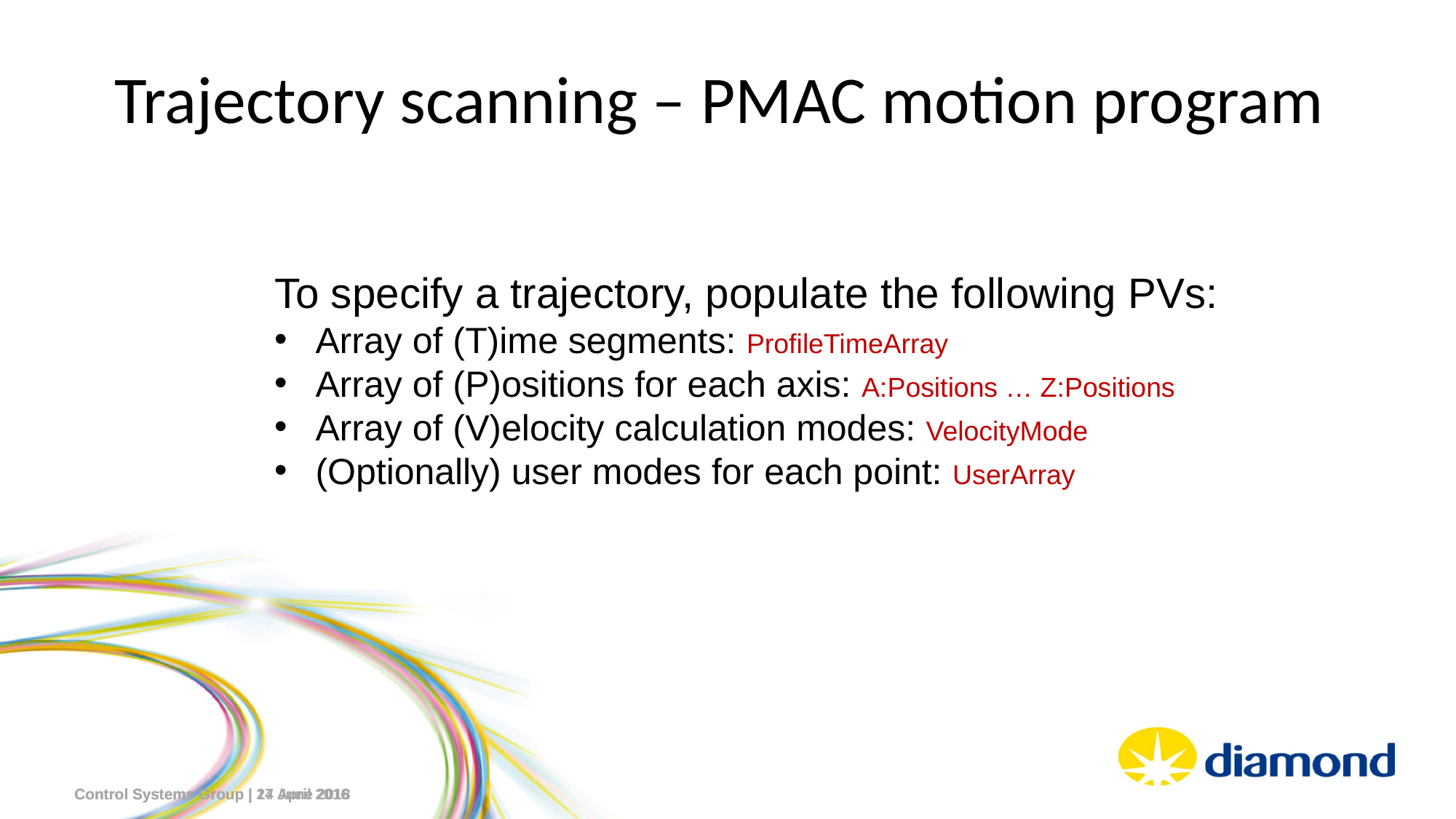

# Trajectory scanning – PMAC motion program

To specify a trajectory, populate the following PVs:
Array of (T)ime segments: ProfileTimeArray
Array of (P)ositions for each axis: A:Positions … Z:Positions
Array of (V)elocity calculation modes: VelocityMode
(Optionally) user modes for each point: UserArray